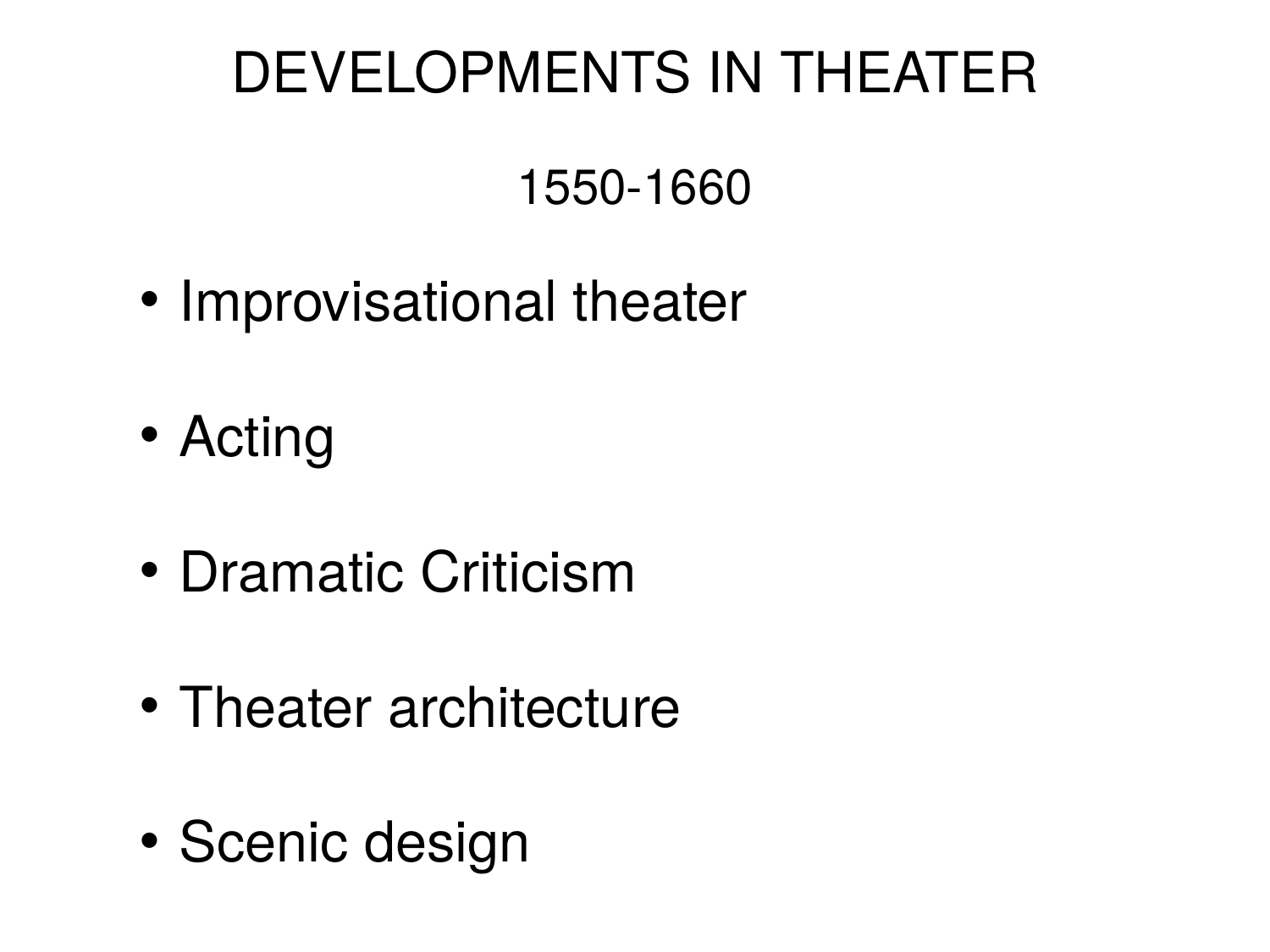

DEVELOPMENTS IN THEATER

1550-1660

Improvisational theater

Acting

Dramatic Criticism

Theater architecture

Scenic design